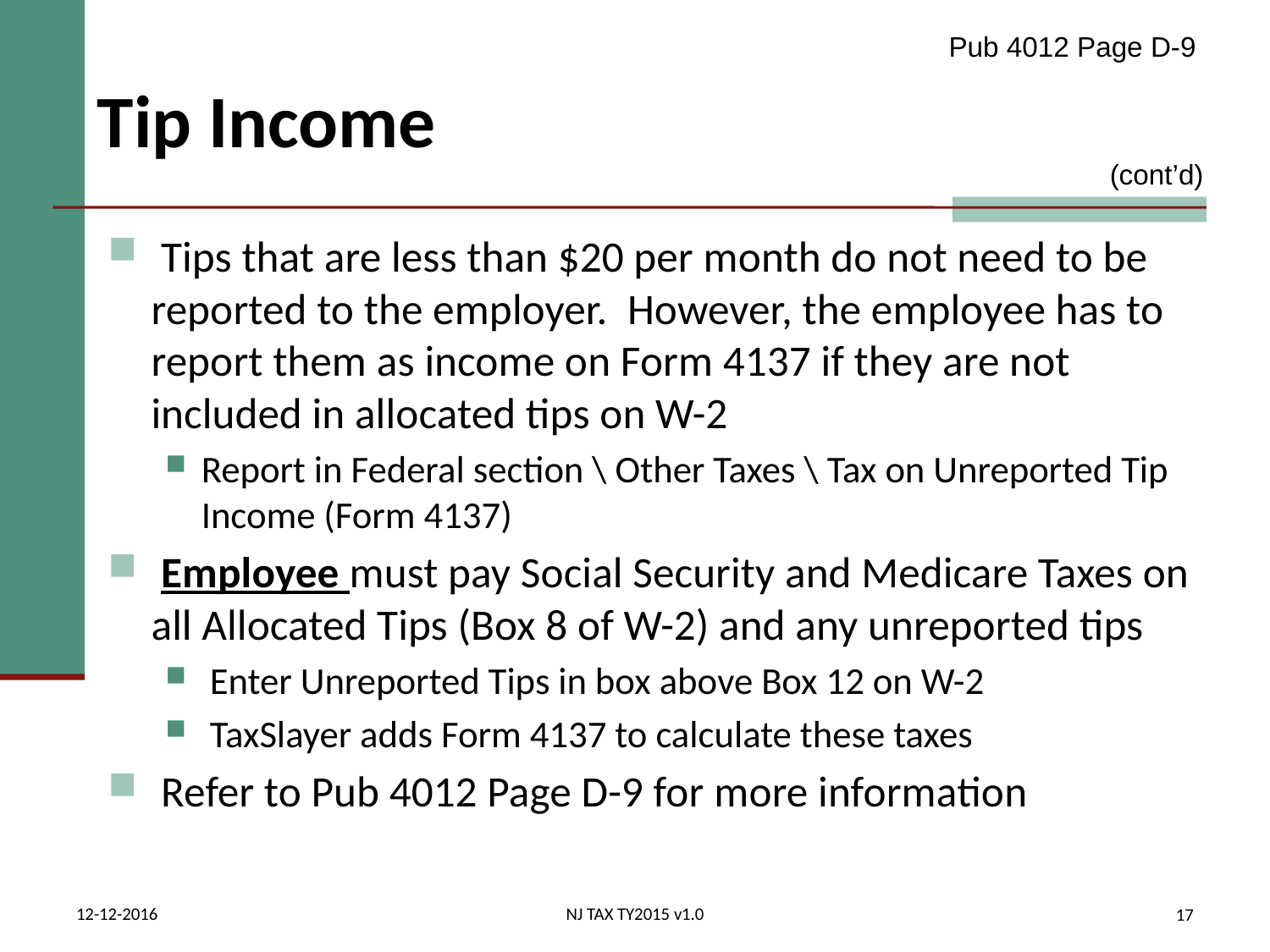

Pub 4012 Page D-9
# Tip Income
(cont’d)
 Tips that are less than $20 per month do not need to be reported to the employer.  However, the employee has to report them as income on Form 4137 if they are not included in allocated tips on W-2
Report in Federal section \ Other Taxes \ Tax on Unreported Tip Income (Form 4137)
 Employee must pay Social Security and Medicare Taxes on all Allocated Tips (Box 8 of W-2) and any unreported tips
 Enter Unreported Tips in box above Box 12 on W-2
 TaxSlayer adds Form 4137 to calculate these taxes
 Refer to Pub 4012 Page D-9 for more information

12-12-2016
NJ TAX TY2015 v1.0
17